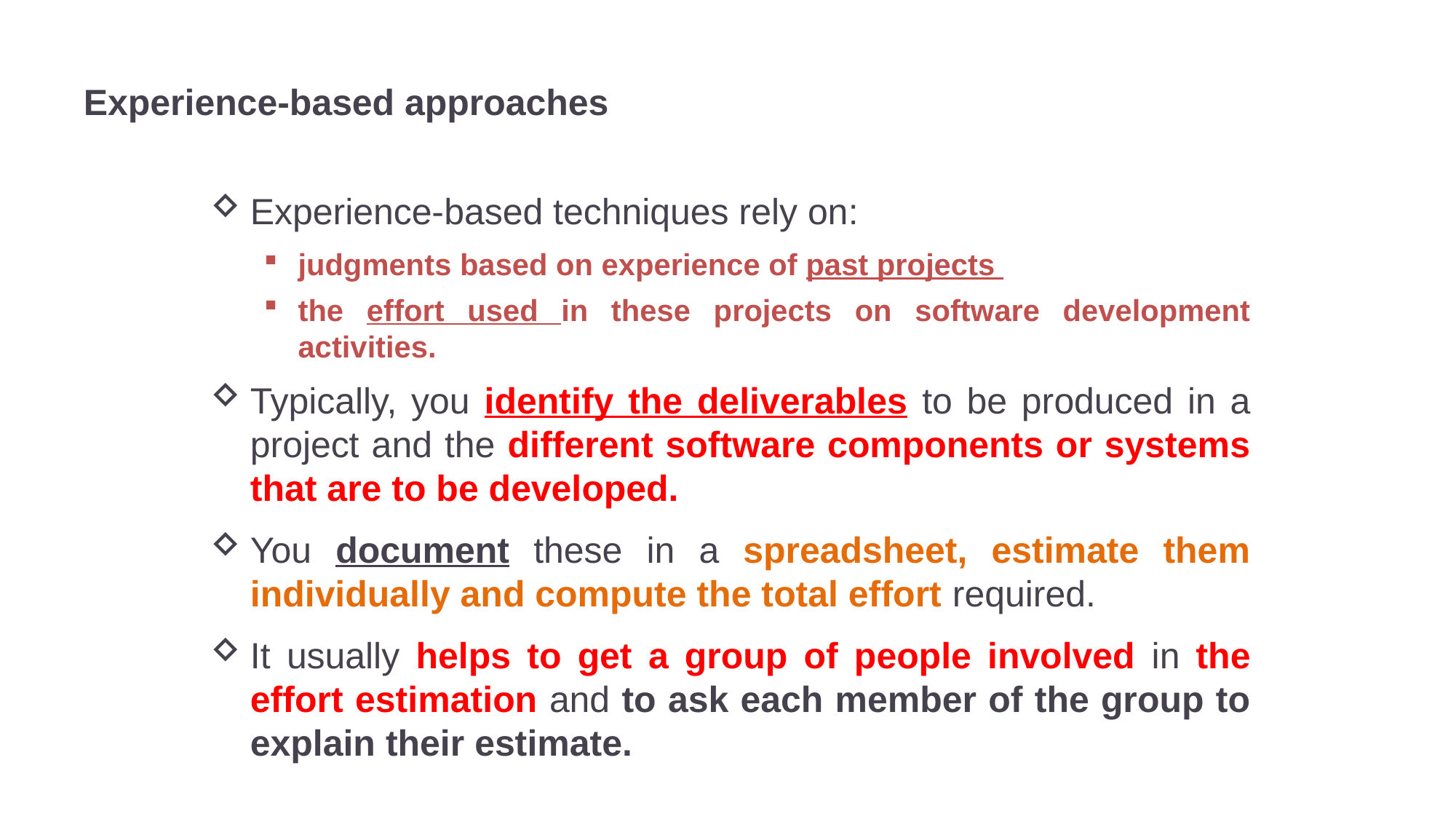

# Experience-based approaches
Experience-based techniques rely on:
judgments based on experience of past projects
the effort used in these projects on software development activities.
Typically, you identify the deliverables to be produced in a project and the different software components or systems that are to be developed.
You document these in a spreadsheet, estimate them individually and compute the total effort required.
It usually helps to get a group of people involved in the effort estimation and to ask each member of the group to explain their estimate.
6